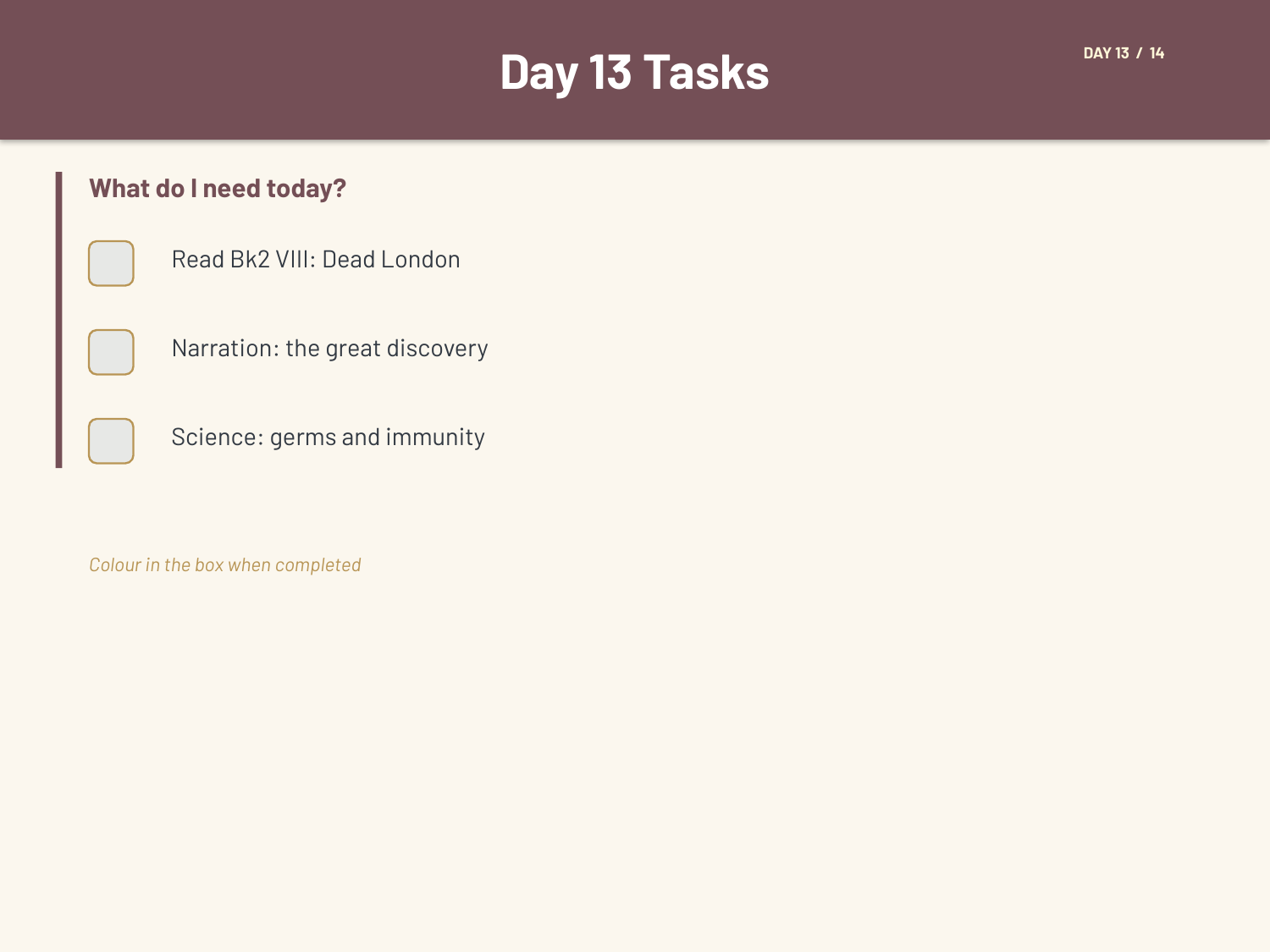

Day 13 Tasks
DAY 13  /  14
What do I need today?

Read Bk2 VIII: Dead London

Narration: the great discovery

Science: germs and immunity

Colour in the box when completed